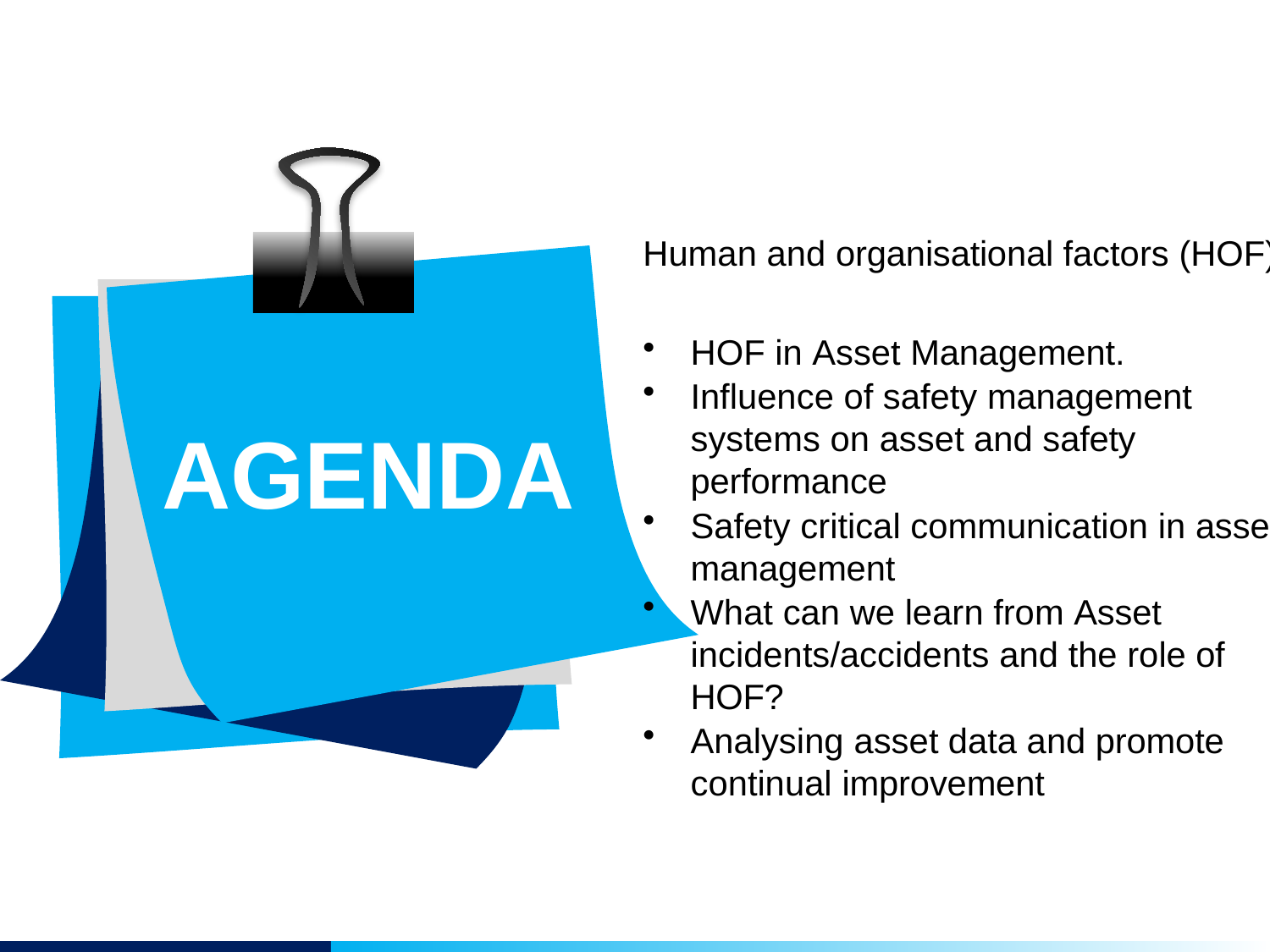

AGENDA
Human and organisational factors (HOF)

HOF in Asset Management.
Influence of safety management systems on asset and safety performance
Safety critical communication in asset management
What can we learn from Asset incidents/accidents and the role of HOF?
Analysing asset data and promote continual improvement